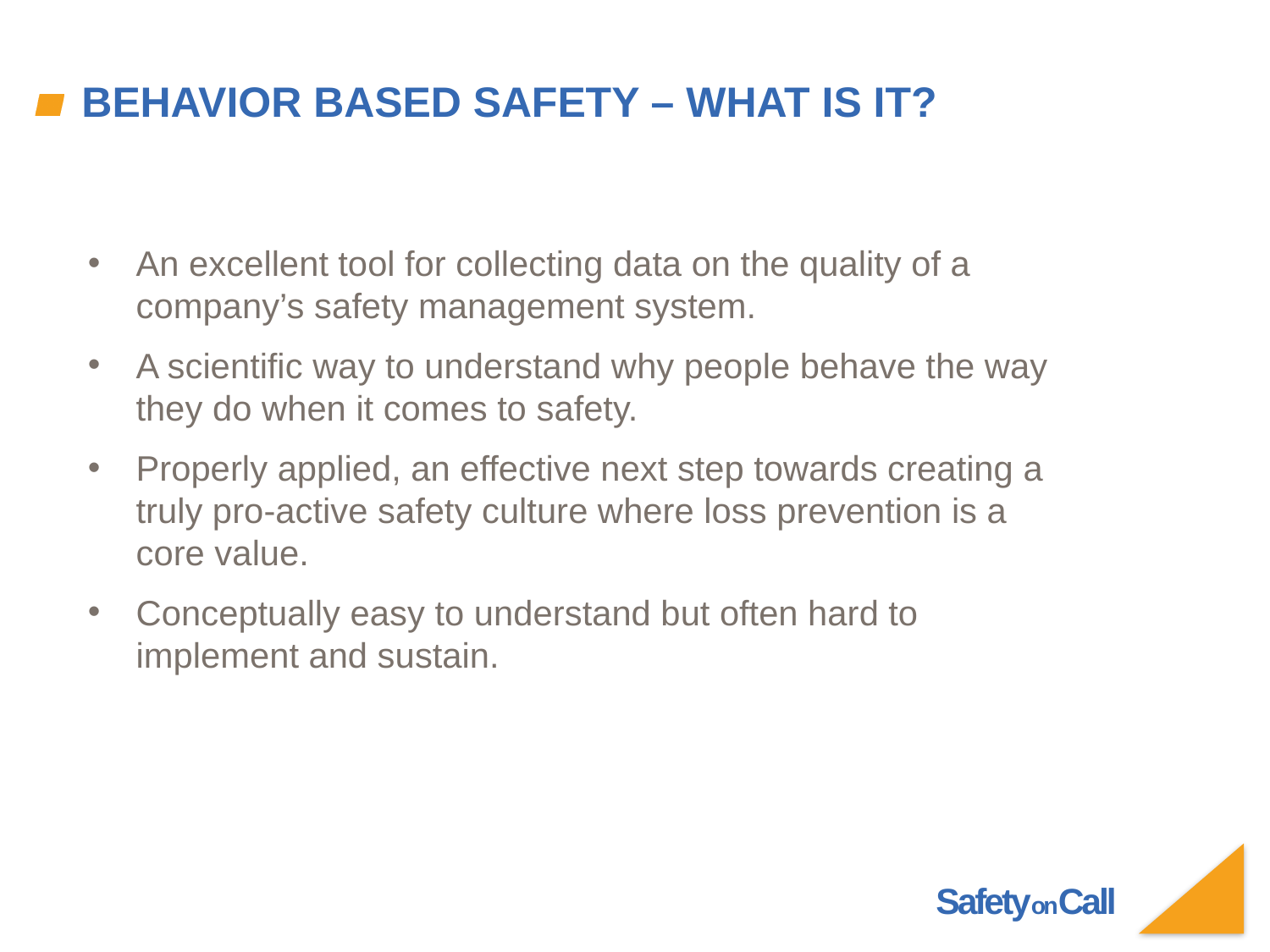

# Behavior based safety – what is it?
An excellent tool for collecting data on the quality of a company’s safety management system.
A scientific way to understand why people behave the way they do when it comes to safety.
Properly applied, an effective next step towards creating a truly pro-active safety culture where loss prevention is a core value.
Conceptually easy to understand but often hard to implement and sustain.